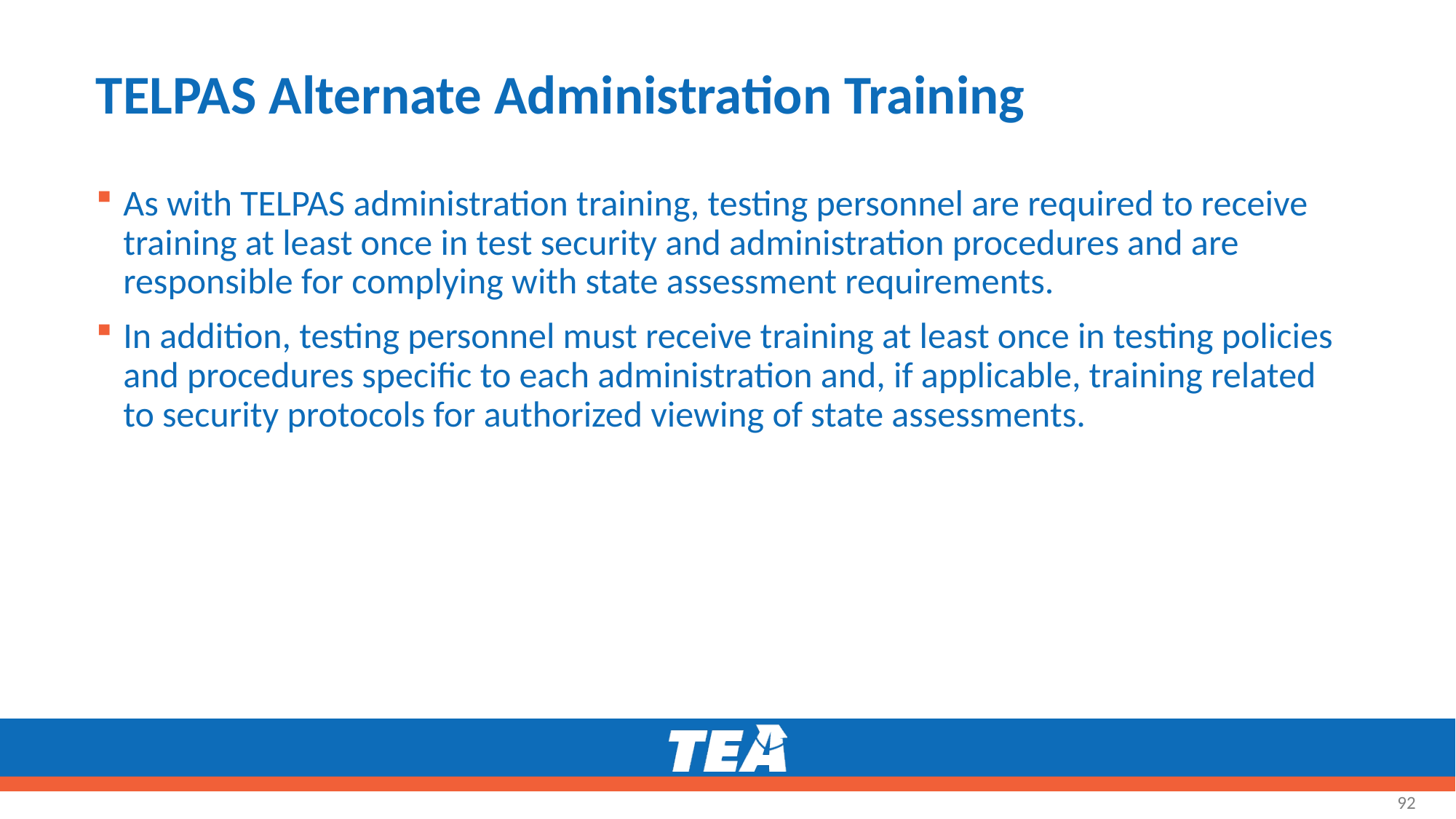

# TELPAS Alternate Administration Training
As with TELPAS administration training, testing personnel are required to receive training at least once in test security and administration procedures and are responsible for complying with state assessment requirements.
In addition, testing personnel must receive training at least once in testing policies and procedures specific to each administration and, if applicable, training related to security protocols for authorized viewing of state assessments.

92